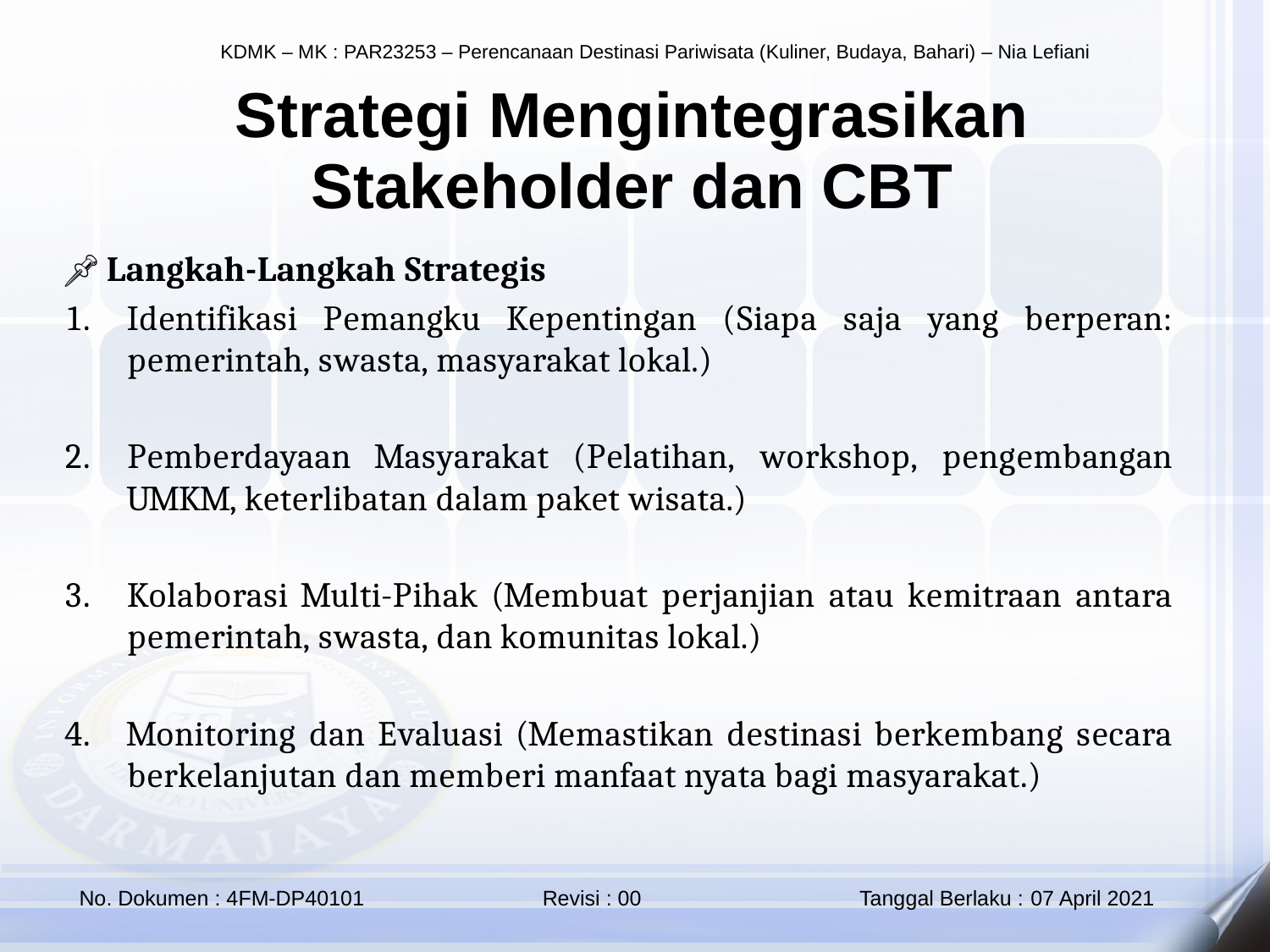

Strategi Mengintegrasikan Stakeholder dan CBT
📌 Langkah-Langkah Strategis
Identifikasi Pemangku Kepentingan (Siapa saja yang berperan: pemerintah, swasta, masyarakat lokal.)

Pemberdayaan Masyarakat (Pelatihan, workshop, pengembangan UMKM, keterlibatan dalam paket wisata.)

Kolaborasi Multi-Pihak (Membuat perjanjian atau kemitraan antara pemerintah, swasta, dan komunitas lokal.)

Monitoring dan Evaluasi (Memastikan destinasi berkembang secara berkelanjutan dan memberi manfaat nyata bagi masyarakat.)